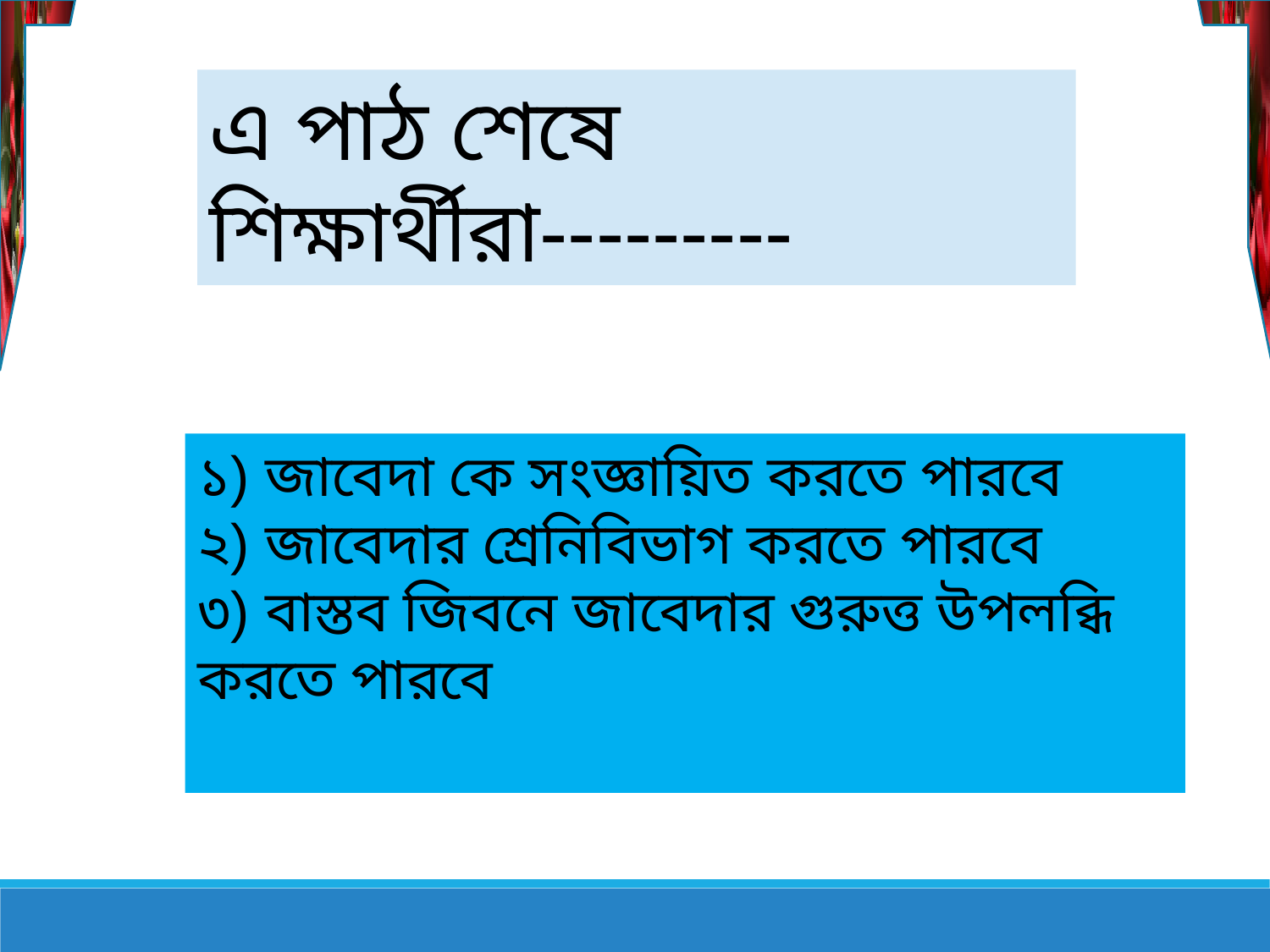

এ পাঠ শেষে শিক্ষার্থীরা---------
১) জাবেদা কে সংজ্ঞায়িত করতে পারবে
২) জাবেদার শ্রেনিবিভাগ করতে পারবে
৩) বাস্তব জিবনে জাবেদার গুরুত্ত উপলব্ধি করতে পারবে